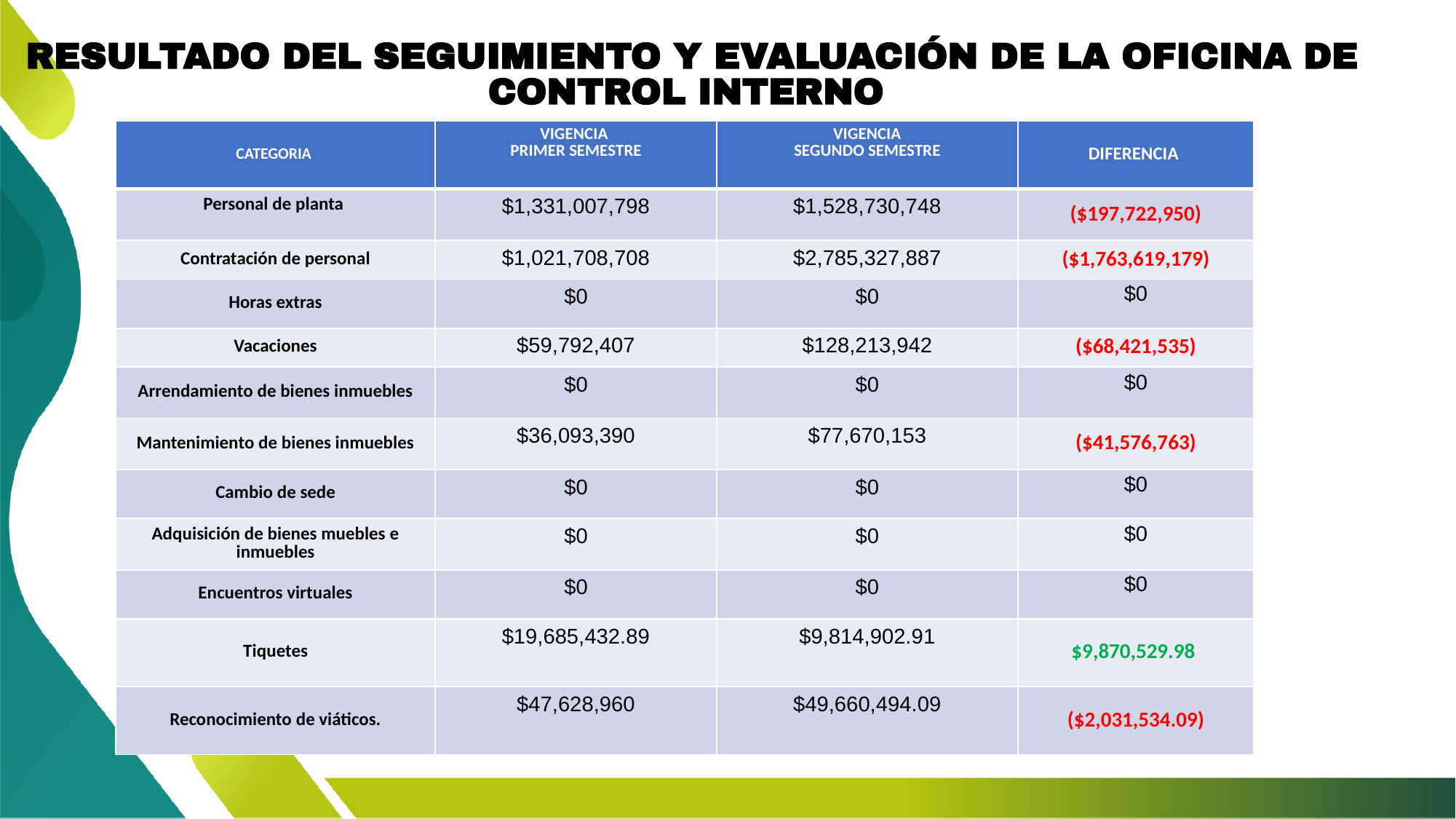

# RESULTADO DEL SEGUIMIENTO Y EVALUACIÓN DE LA OFICINA DE CONTROL INTERNO
| CATEGORIA | VIGENCIA PRIMER SEMESTRE | VIGENCIA SEGUNDO SEMESTRE | DIFERENCIA |
| --- | --- | --- | --- |
| Personal de planta | $1,331,007,798 | $1,528,730,748 | ($197,722,950) |
| Contratación de personal | $1,021,708,708 | $2,785,327,887 | ($1,763,619,179) |
| Horas extras | $0 | $0 | $0 |
| Vacaciones | $59,792,407 | $128,213,942 | ($68,421,535) |
| Arrendamiento de bienes inmuebles | $0 | $0 | $0 |
| Mantenimiento de bienes inmuebles | $36,093,390 | $77,670,153 | ($41,576,763) |
| Cambio de sede | $0 | $0 | $0 |
| Adquisición de bienes muebles e inmuebles | $0 | $0 | $0 |
| Encuentros virtuales | $0 | $0 | $0 |
| Tiquetes | $19,685,432.89 | $9,814,902.91 | $9,870,529.98 |
| Reconocimiento de viáticos. | $47,628,960 | $49,660,494.09 | ($2,031,534.09) |